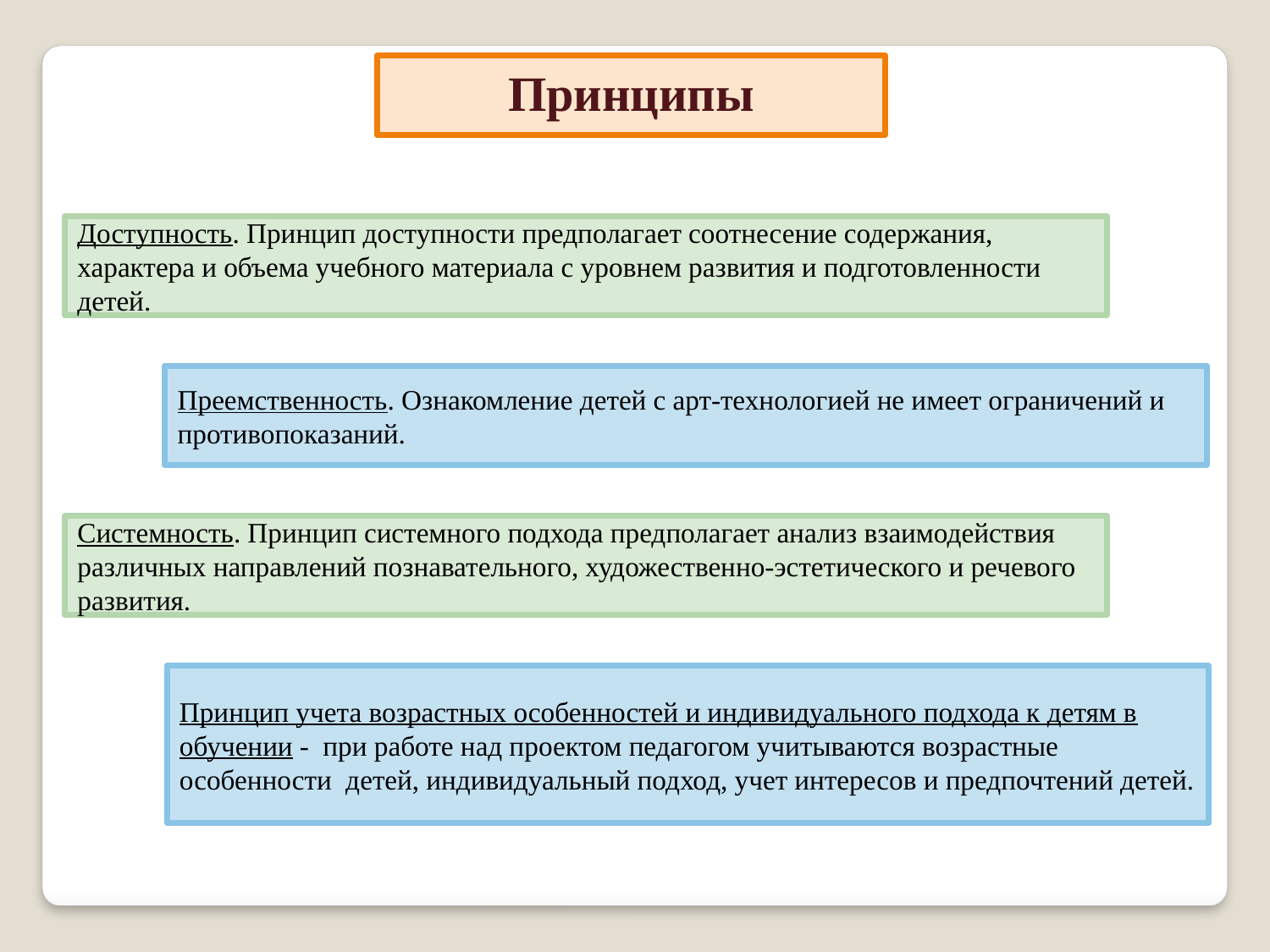

Принципы
Доступность. Принцип доступности предполагает соотнесение содержания,  характера и объема учебного материала с уровнем развития и подготовленности детей.
Преемственность. Ознакомление детей с арт-технологией не имеет ограничений и противопоказаний.
Системность. Принцип системного подхода предполагает анализ взаимодействия различных направлений познавательного, художественно-эстетического и речевого развития.
Принцип учета возрастных особенностей и индивидуального подхода к детям в обучении -  при работе над проектом педагогом учитываются возрастные особенности  детей, индивидуальный подход, учет интересов и предпочтений детей.